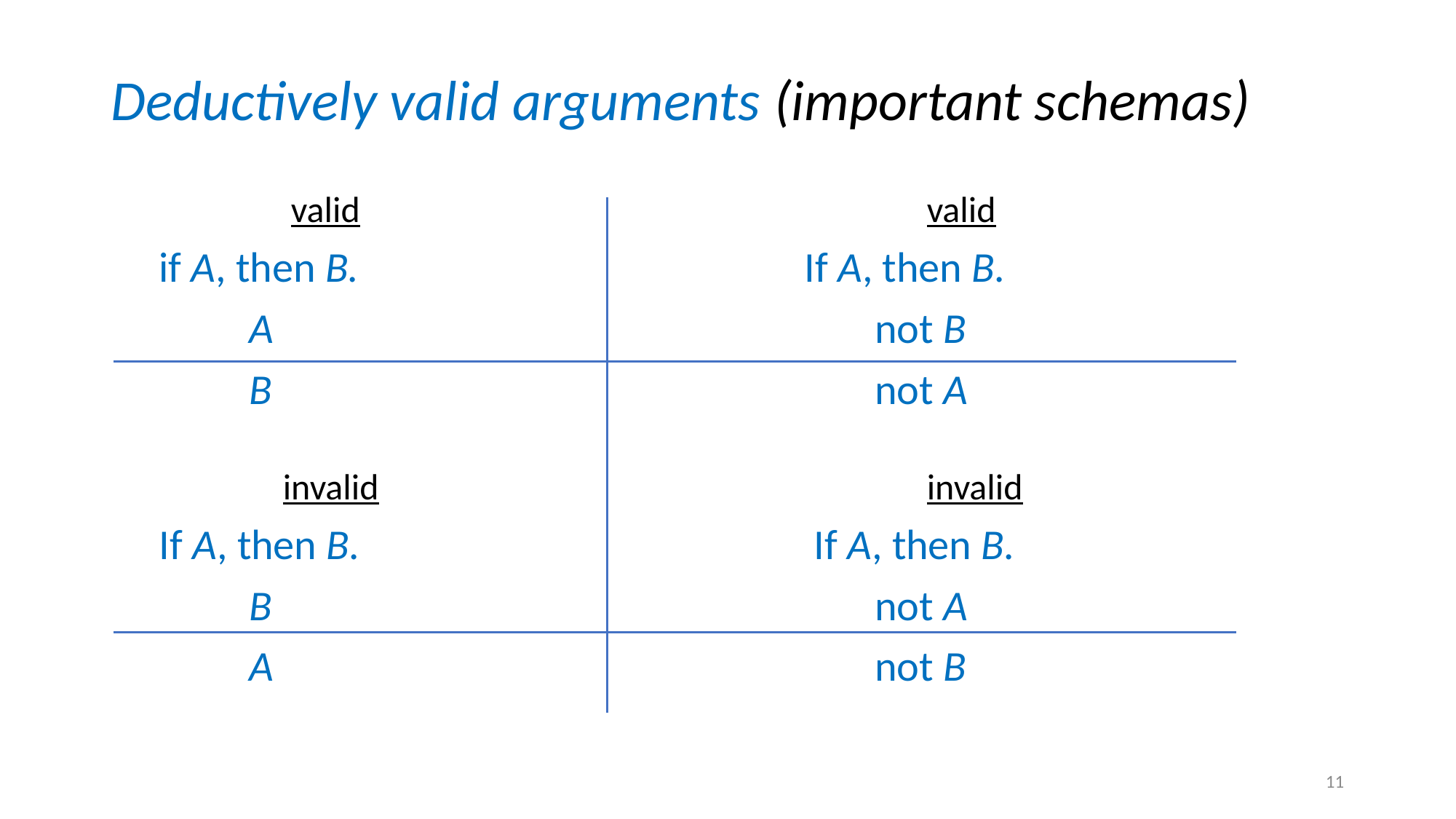

# Deductively valid arguments (important schemas)
 	  valid					             valid
     if A, then B.				    If A, then B.
	   A						not B
	   B						not A
	 invalid					             invalid
     If A, then B.			   	     If A, then B.
	   B						not A
	   A						not B

11